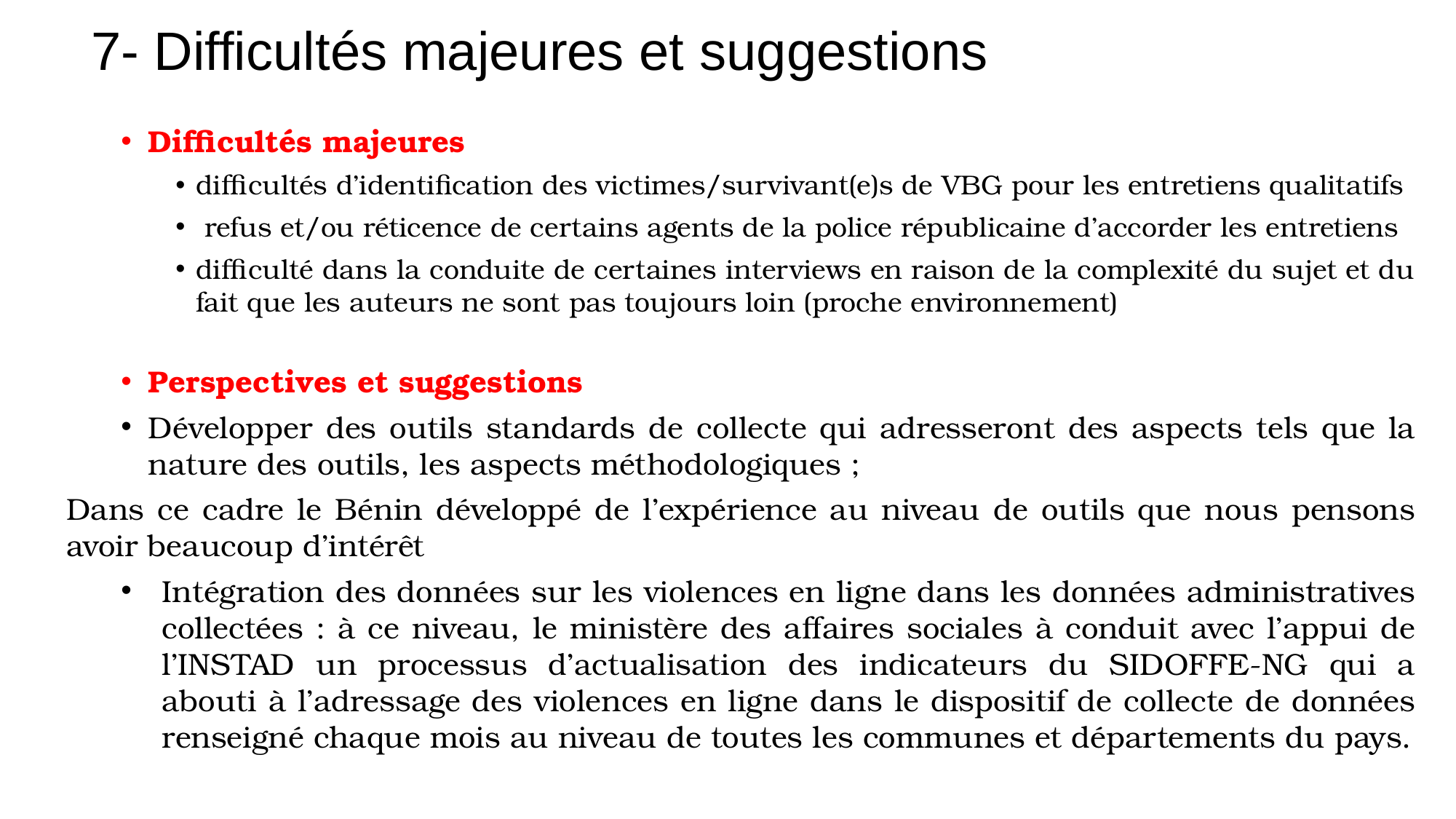

# 7- Difficultés majeures et suggestions
Difficultés majeures
difficultés d’identification des victimes/survivant(e)s de VBG pour les entretiens qualitatifs
 refus et/ou réticence de certains agents de la police républicaine d’accorder les entretiens
difficulté dans la conduite de certaines interviews en raison de la complexité du sujet et du fait que les auteurs ne sont pas toujours loin (proche environnement)

Perspectives et suggestions
Développer des outils standards de collecte qui adresseront des aspects tels que la nature des outils, les aspects méthodologiques ;
Dans ce cadre le Bénin développé de l’expérience au niveau de outils que nous pensons avoir beaucoup d’intérêt
Intégration des données sur les violences en ligne dans les données administratives collectées : à ce niveau, le ministère des affaires sociales à conduit avec l’appui de l’INSTAD un processus d’actualisation des indicateurs du SIDOFFE-NG qui a abouti à l’adressage des violences en ligne dans le dispositif de collecte de données renseigné chaque mois au niveau de toutes les communes et départements du pays.